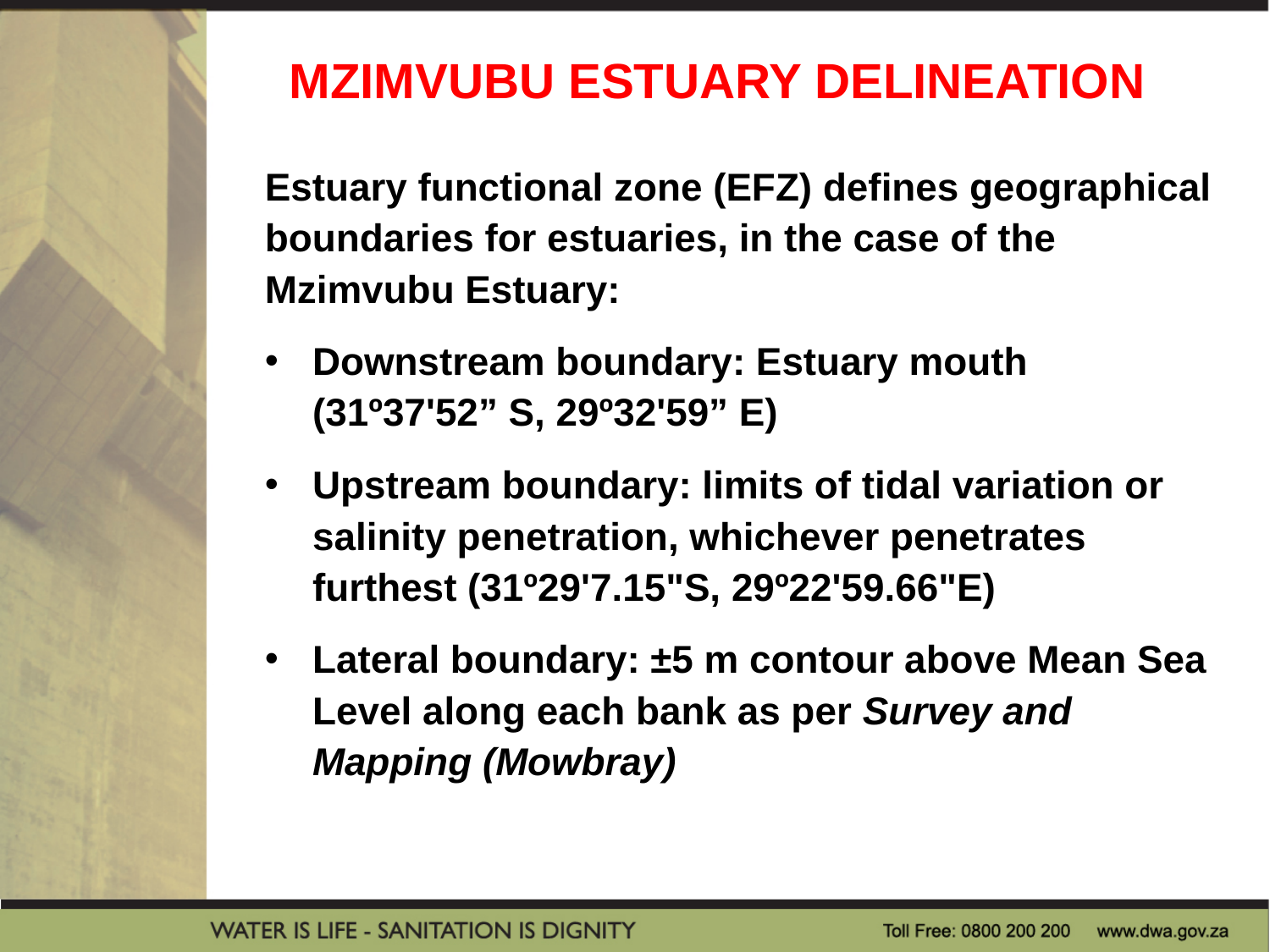

MZIMVUBU ESTUARY DELINEATION
Estuary functional zone (EFZ) defines geographical boundaries for estuaries, in the case of the Mzimvubu Estuary:
Downstream boundary: Estuary mouth (31º37'52” S, 29º32'59” E)
Upstream boundary: limits of tidal variation or salinity penetration, whichever penetrates furthest (31º29'7.15"S, 29º22'59.66"E)
Lateral boundary: ±5 m contour above Mean Sea Level along each bank as per Survey and Mapping (Mowbray)